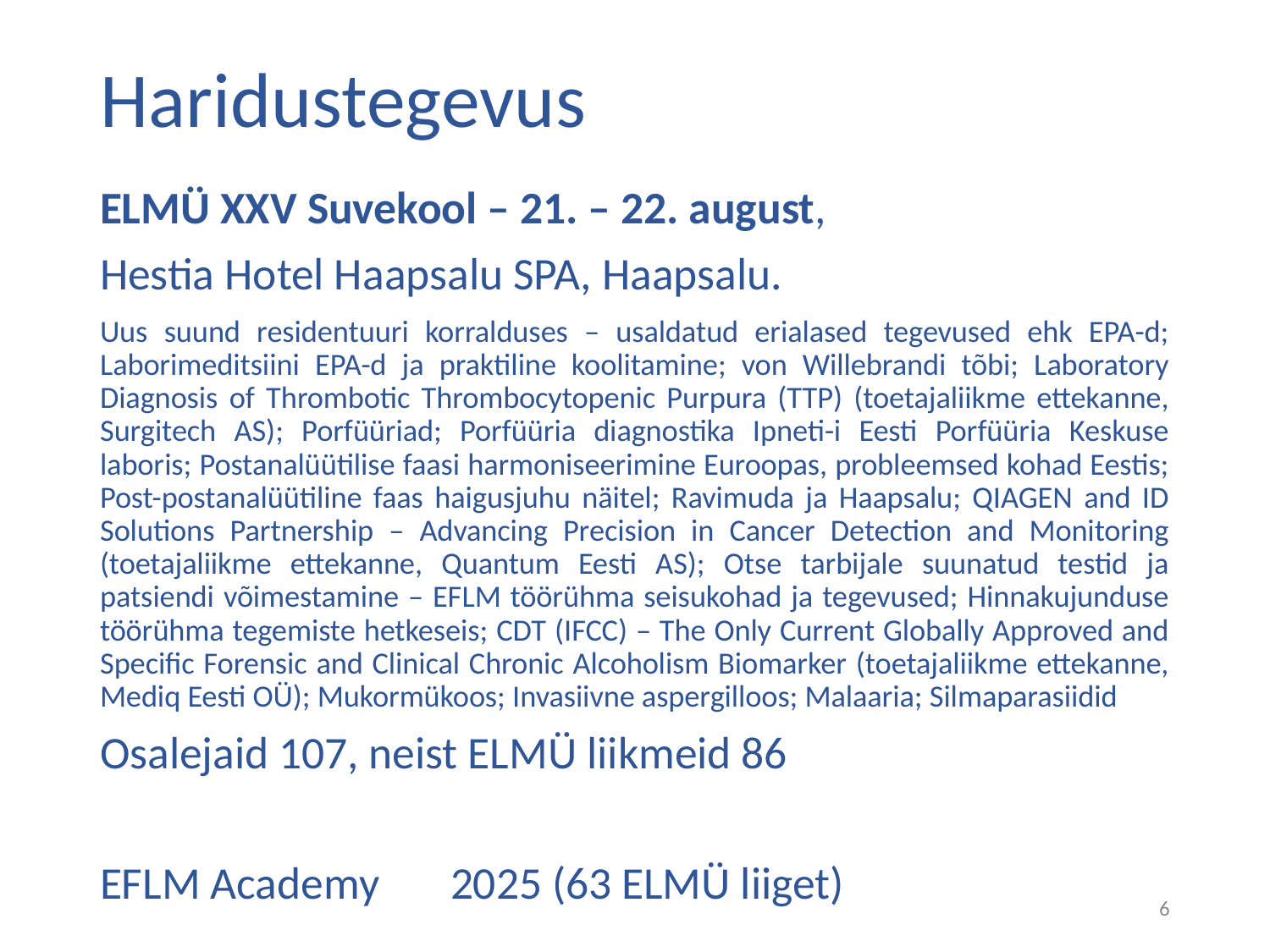

# Haridustegevus
ELMÜ XXV Suvekool – 21. – 22. august,
Hestia Hotel Haapsalu SPA, Haapsalu.
Uus suund residentuuri korralduses – usaldatud erialased tegevused ehk EPA-d; Laborimeditsiini EPA-d ja praktiline koolitamine; von Willebrandi tõbi; Laboratory Diagnosis of Thrombotic Thrombocytopenic Purpura (TTP) (toetajaliikme ettekanne, Surgitech AS); Porfüüriad; Porfüüria diagnostika Ipneti-i Eesti Porfüüria Keskuse laboris; Postanalüütilise faasi harmoniseerimine Euroopas, probleemsed kohad Eestis; Post-postanalüütiline faas haigusjuhu näitel; Ravimuda ja Haapsalu; QIAGEN and ID Solutions Partnership – Advancing Precision in Cancer Detection and Monitoring (toetajaliikme ettekanne, Quantum Eesti AS); Otse tarbijale suunatud testid ja patsiendi võimestamine – EFLM töörühma seisukohad ja tegevused; Hinnakujunduse töörühma tegemiste hetkeseis; CDT (IFCC) – The Only Current Globally Approved and Specific Forensic and Clinical Chronic Alcoholism Biomarker (toetajaliikme ettekanne, Mediq Eesti OÜ); Mukormükoos; Invasiivne aspergilloos; Malaaria; Silmaparasiidid
Osalejaid 107, neist ELMÜ liikmeid 86

EFLM Academy	2025 (63 ELMÜ liiget)

6